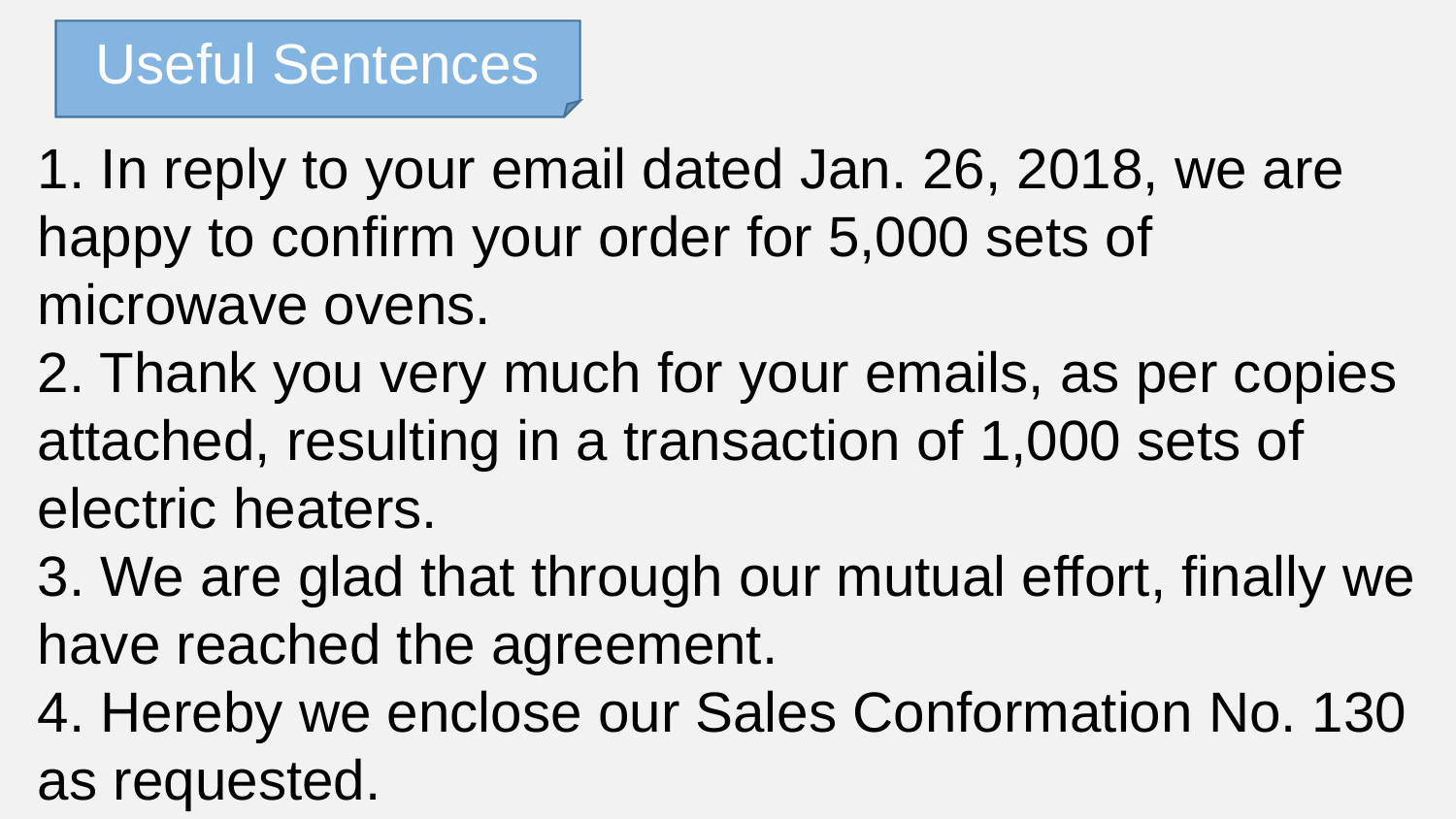

Useful Sentences
1. In reply to your email dated Jan. 26, 2018, we are happy to confirm your order for 5,000 sets of microwave ovens.
2. Thank you very much for your emails, as per copies attached, resulting in a transaction of 1,000 sets of electric heaters.
3. We are glad that through our mutual effort, finally we have reached the agreement.
4. Hereby we enclose our Sales Conformation No. 130 as requested.